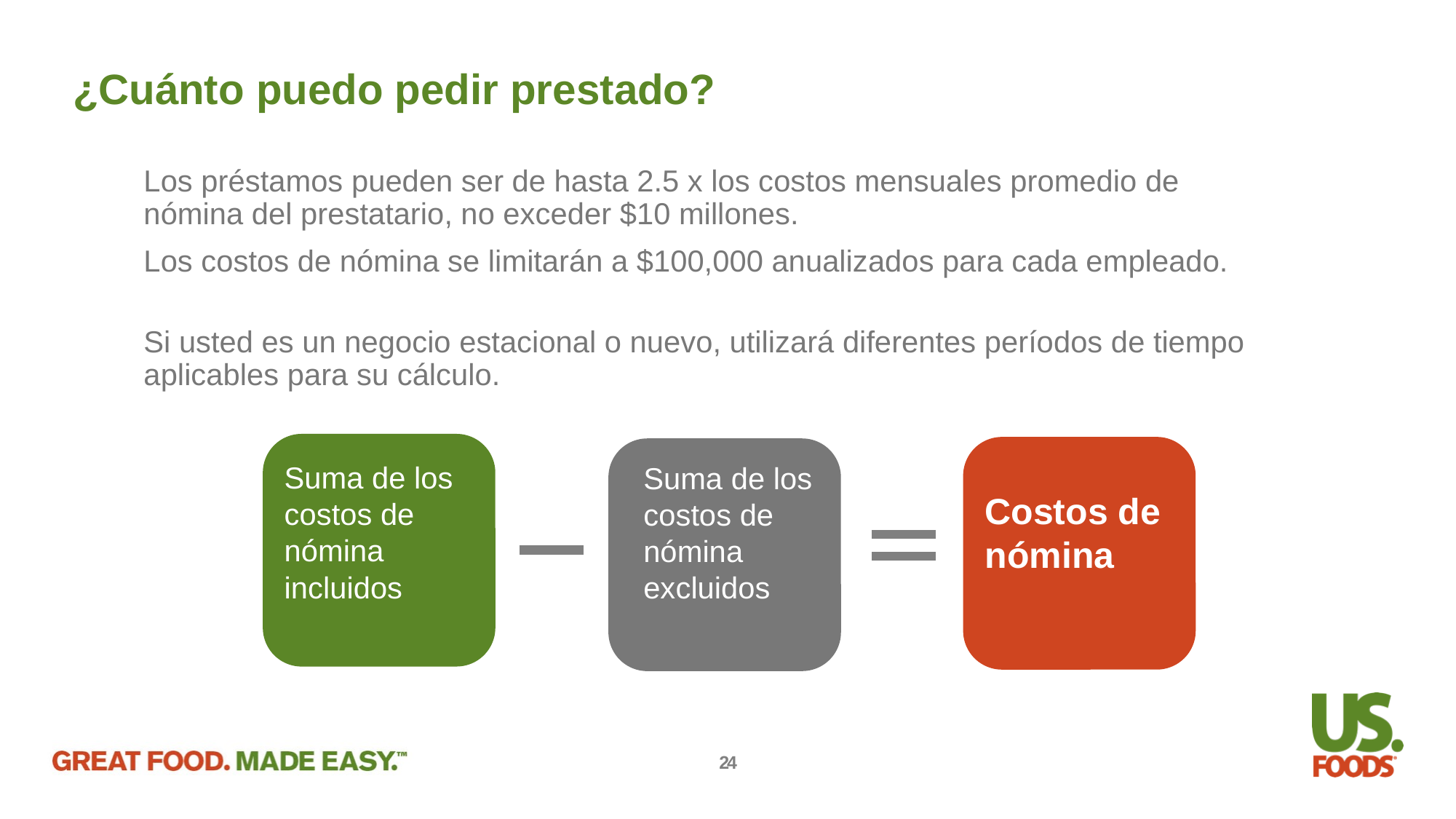

¿Cuánto puedo pedir prestado?

Los préstamos pueden ser de hasta 2.5 x los costos mensuales promedio de nómina del prestatario, no exceder $10 millones.
Los costos de nómina se limitarán a $100,000 anualizados para cada empleado.
Si usted es un negocio estacional o nuevo, utilizará diferentes períodos de tiempo aplicables para su cálculo.

Suma de los costos de nómina excluidos

Costos de nómina

Suma de los costos de nómina incluidos